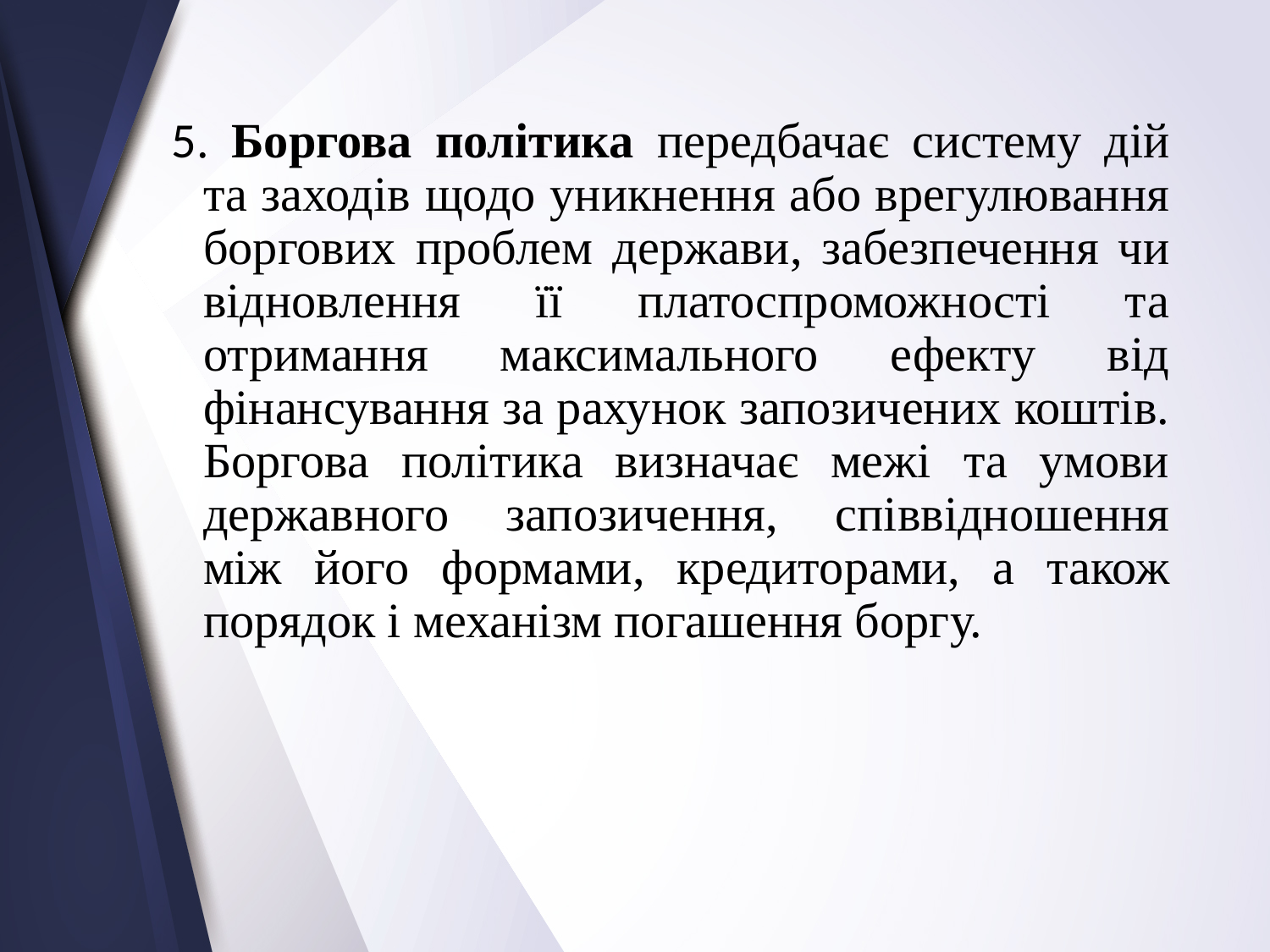

5. Боргова політика передбачає систему дій та заходів щодо уникнення або врегулювання боргових проблем держави, забезпечення чи відновлення її платоспроможності та отримання максимального ефекту від фінансування за рахунок запозичених коштів. Боргова політика визначає межі та умови державного запозичення, співвідношення між його формами, кредиторами, а також порядок і механізм погашення боргу.